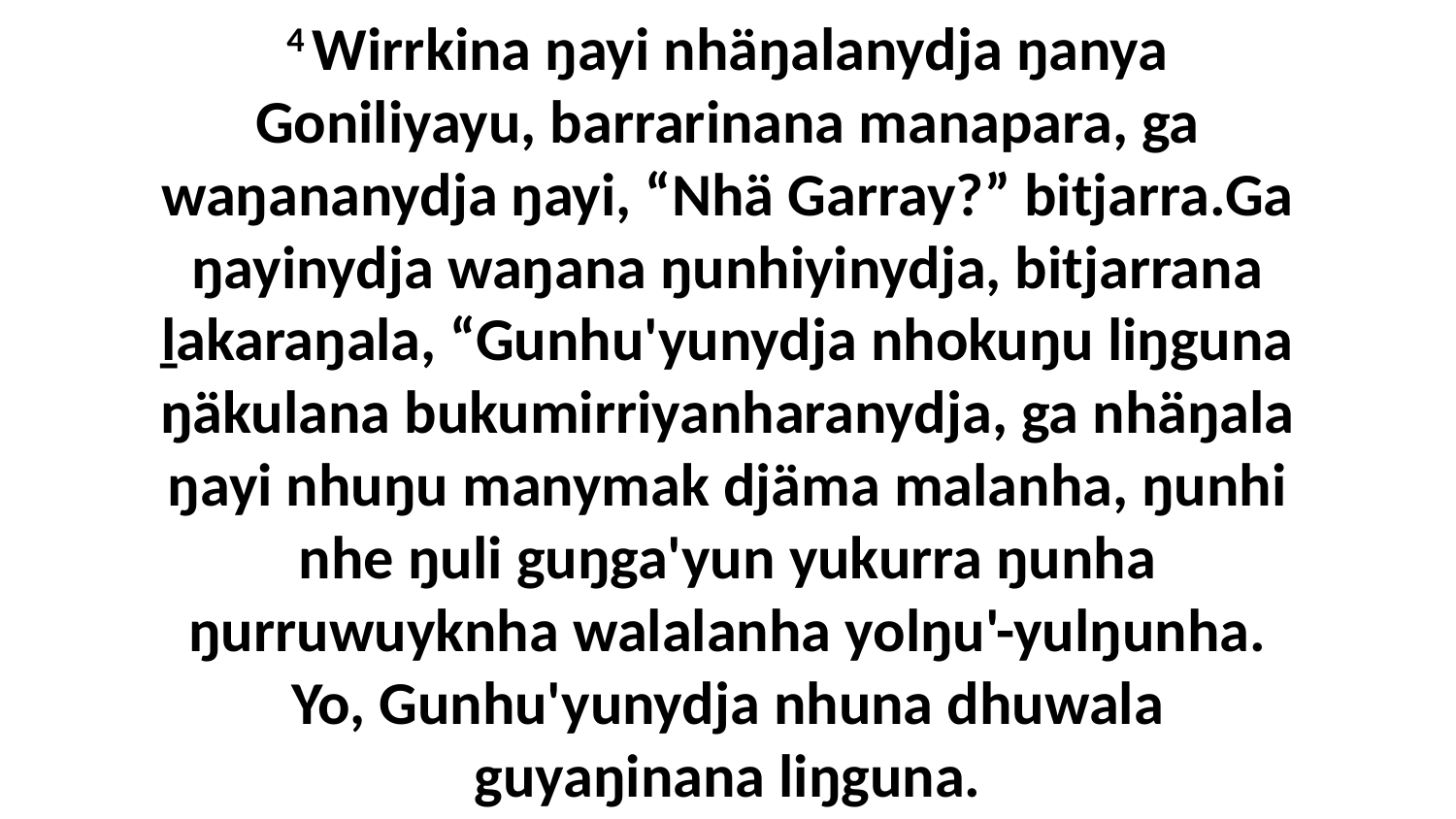

4 Wirrkina ŋayi nhäŋalanydja ŋanya Goniliyayu, barrarinana manapara, ga waŋananydja ŋayi, “Nhä Garray?” bitjarra.Ga ŋayinydja waŋana ŋunhiyinydja, bitjarrana ḻakaraŋala, “Gunhu'yunydja nhokuŋu liŋguna ŋäkulana bukumirriyanharanydja, ga nhäŋala ŋayi nhuŋu manymak djäma malanha, ŋunhi nhe ŋuli guŋga'yun yukurra ŋunha ŋurruwuyknha walalanha yolŋu'-yulŋunha. Yo, Gunhu'yunydja nhuna dhuwala guyaŋinana liŋguna.